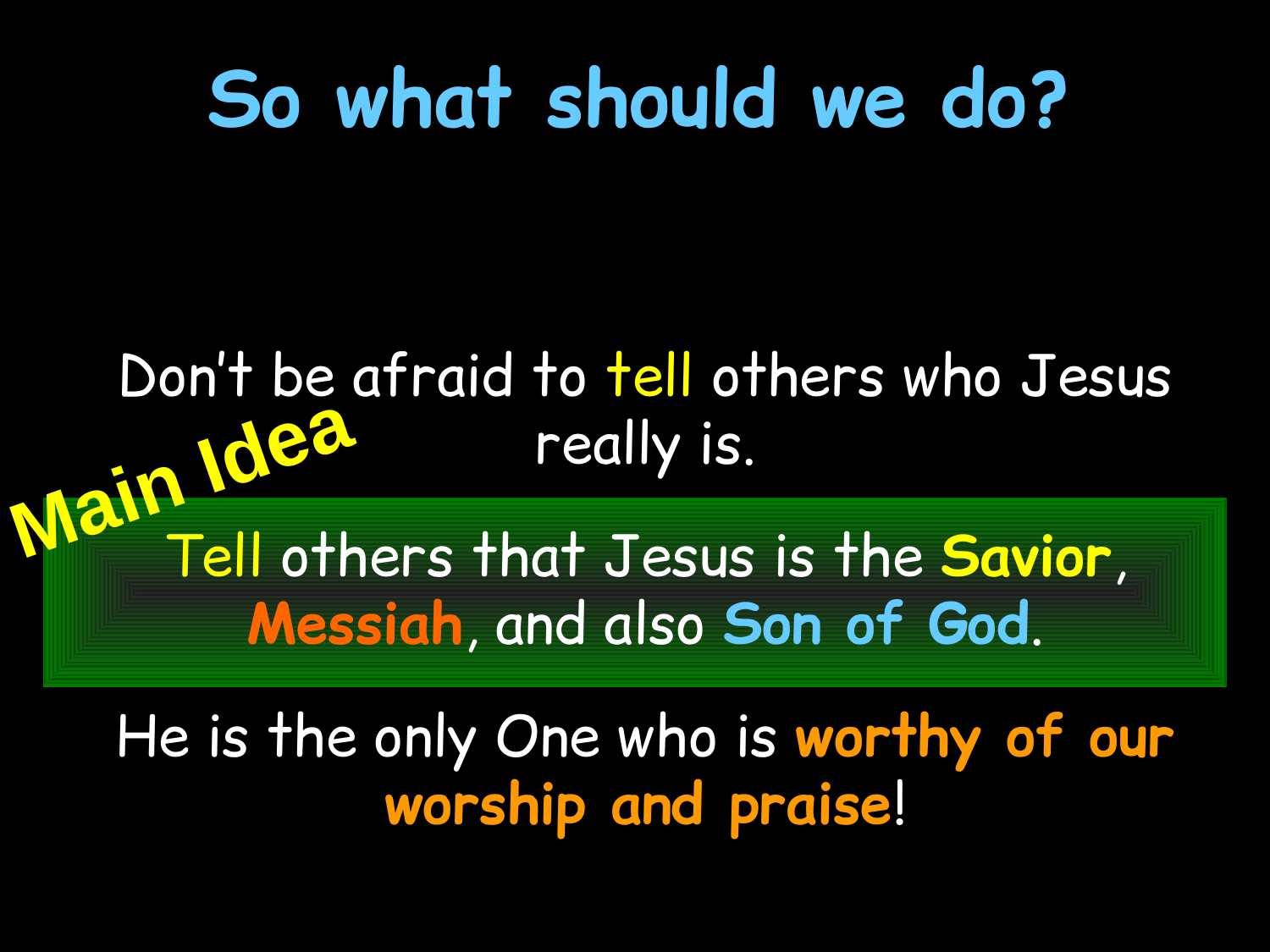

# So what should we do?
Don’t be afraid to tell others who Jesus really is.
Tell others that Jesus is the Savior, Messiah, and also Son of God.
He is the only One who is worthy of our worship and praise!
Main Idea